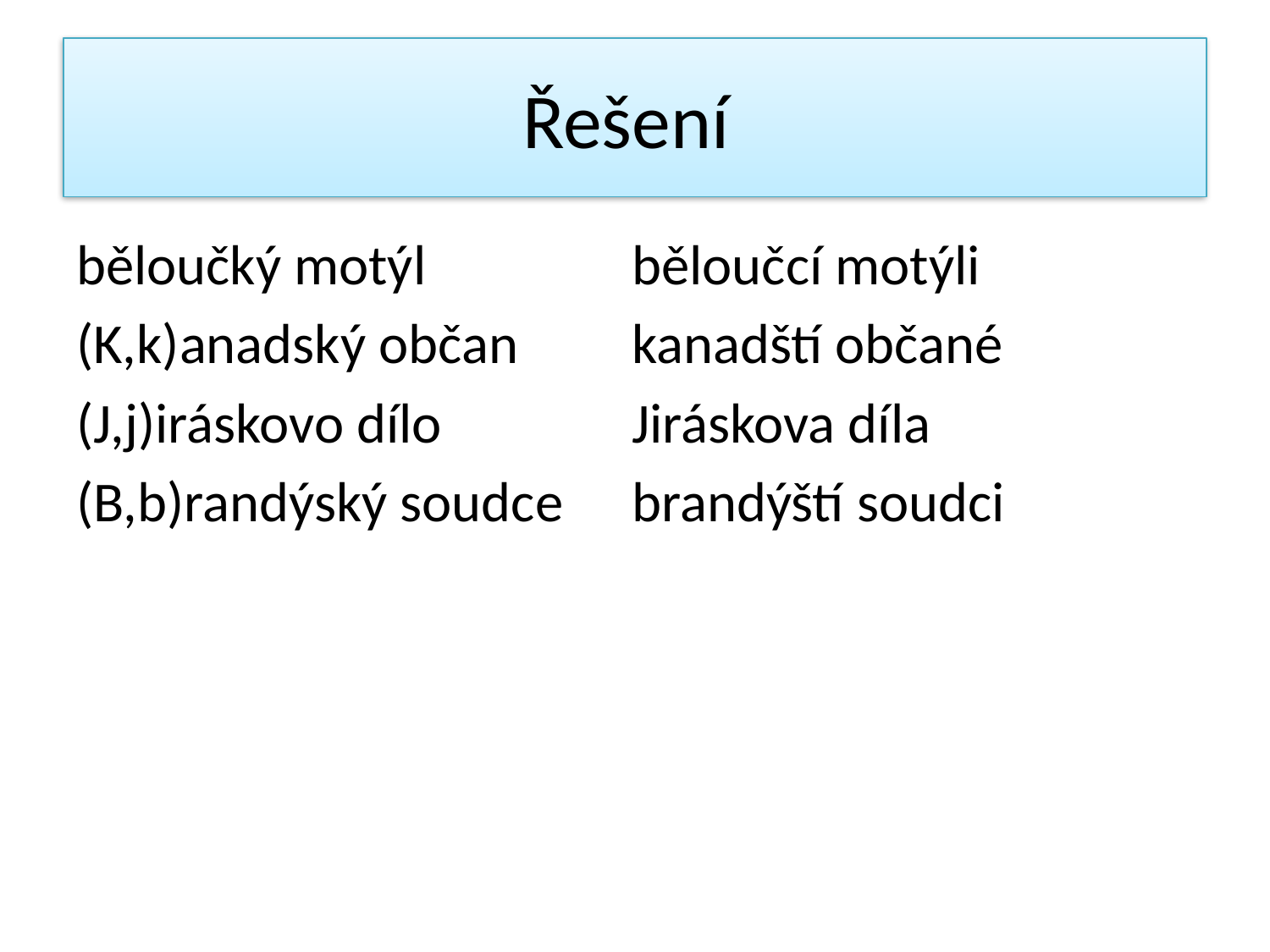

# Řešení
běloučký motýl 		běloučcí motýli
(K,k)anadský občan 	kanadští občané
(J,j)iráskovo dílo 		Jiráskova díla
(B,b)randýský soudce 	brandýští soudci